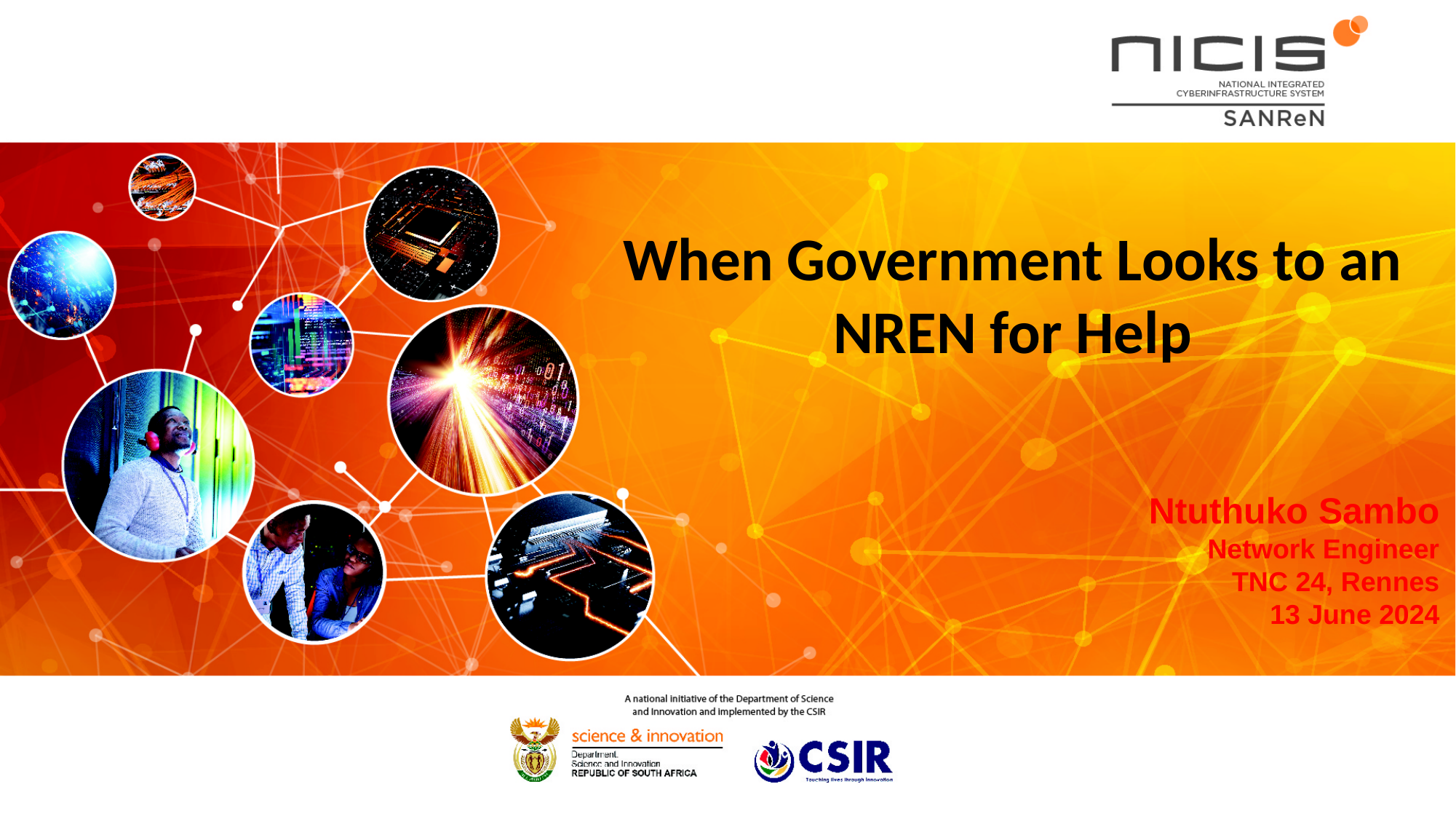

When Government Looks to an NREN for Help
Ntuthuko Sambo
Network Engineer
TNC 24, Rennes
13 June 2024